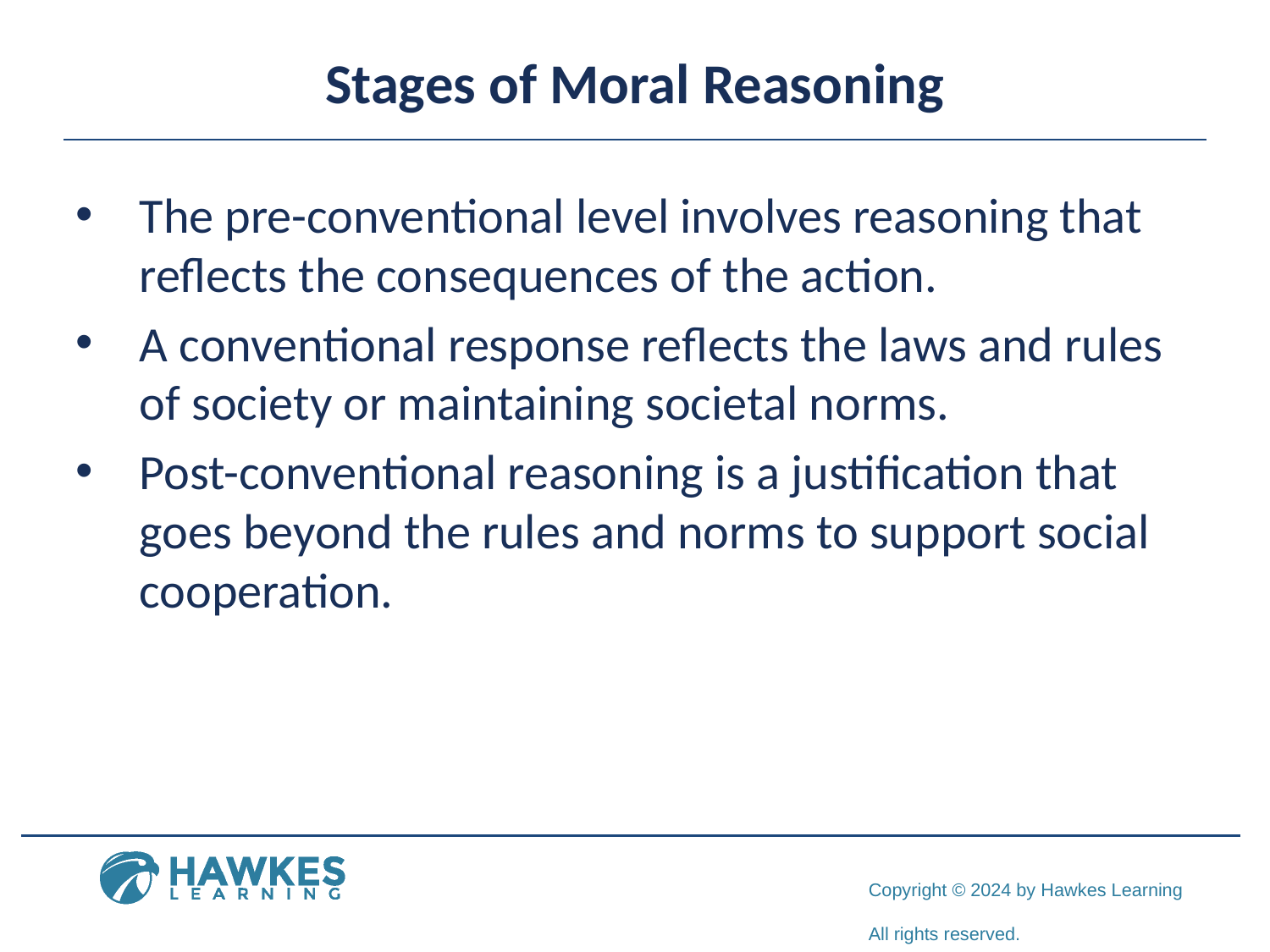

# Stages of Moral Reasoning
The pre-conventional level involves reasoning that reflects the consequences of the action.
A conventional response reflects the laws and rules of society or maintaining societal norms.
Post-conventional reasoning is a justification that goes beyond the rules and norms to support social cooperation.